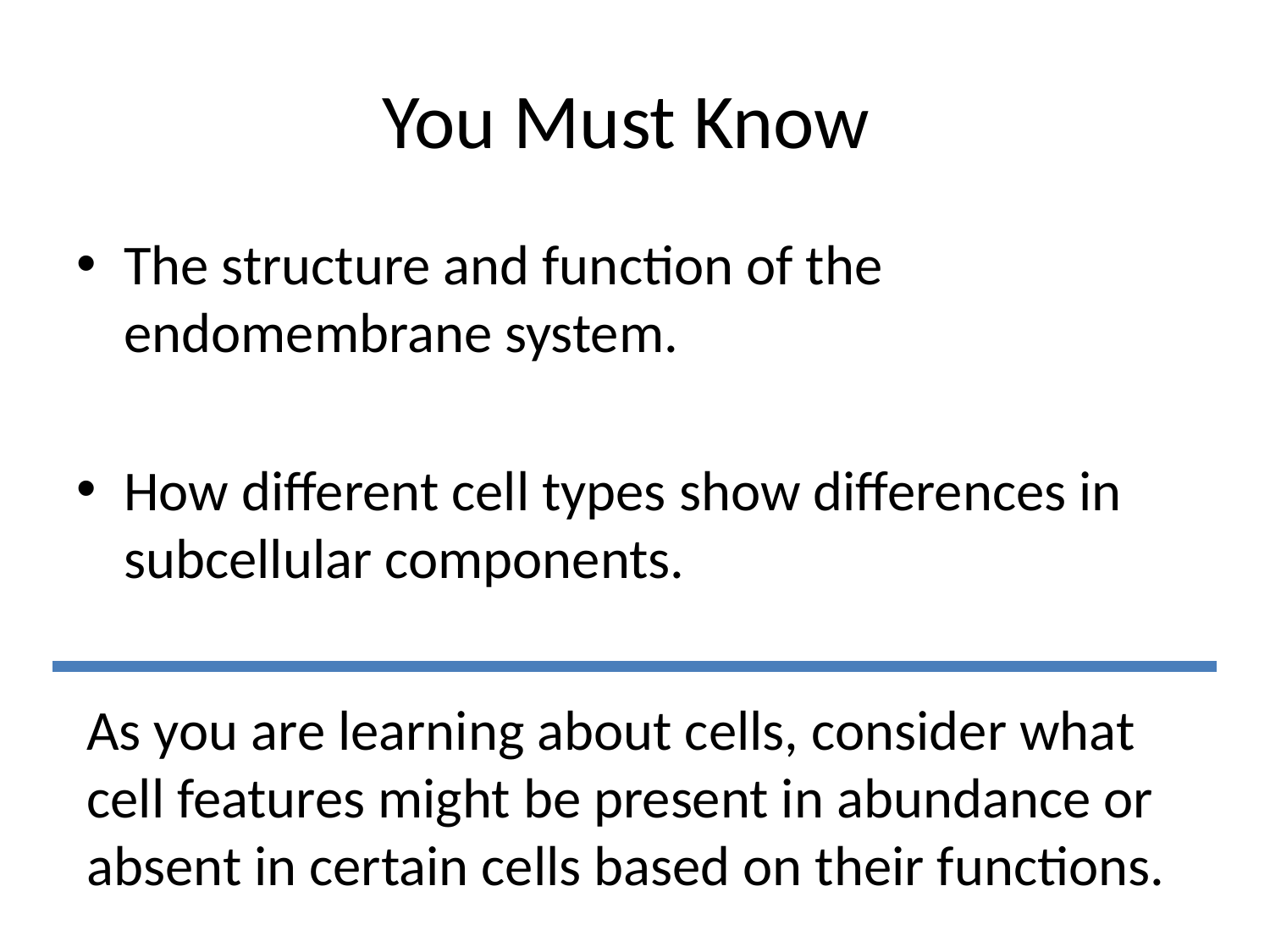

# You Must Know
The structure and function of the endomembrane system.

How different cell types show differences in subcellular components.
As you are learning about cells, consider what cell features might be present in abundance or absent in certain cells based on their functions.